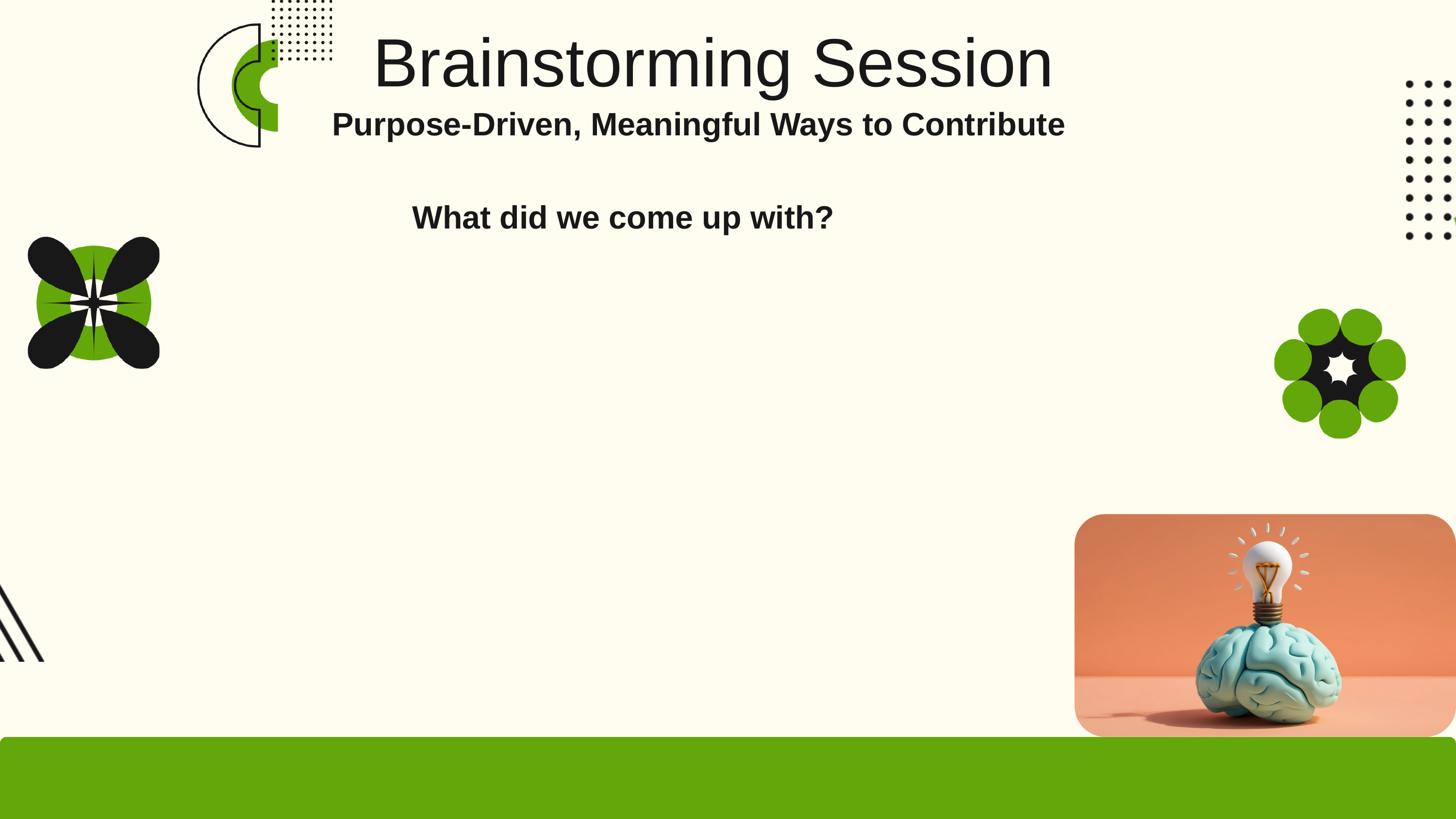

Brainstorming Session

Purpose-Driven, Meaningful Ways to Contribute
What did we come up with?